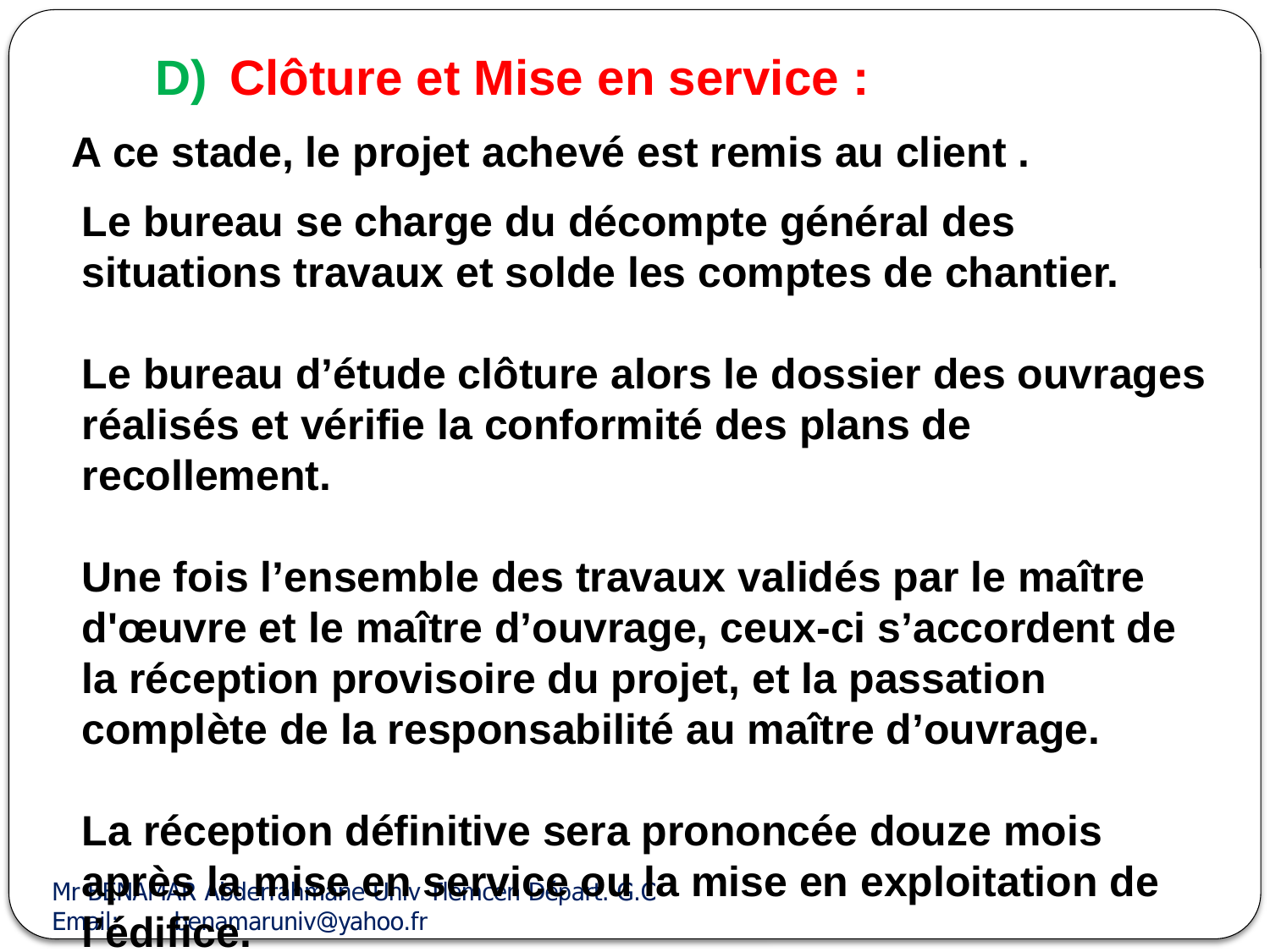

D)  Clôture et Mise en service :
A ce stade, le projet achevé est remis au client .

Le bureau se charge du décompte général des situations travaux et solde les comptes de chantier.

Le bureau d’étude clôture alors le dossier des ouvrages réalisés et vérifie la conformité des plans de recollement.

Une fois l’ensemble des travaux validés par le maître d'œuvre et le maître d’ouvrage, ceux-ci s’accordent de la réception provisoire du projet, et la passation complète de la responsabilité au maître d’ouvrage.

La réception définitive sera prononcée douze mois après la mise en service ou la mise en exploitation de l’édifice.

Mr BENAMAR Abderrahmane Univ Tlemcen Départ. G.C
Email:       benamaruniv@yahoo.fr